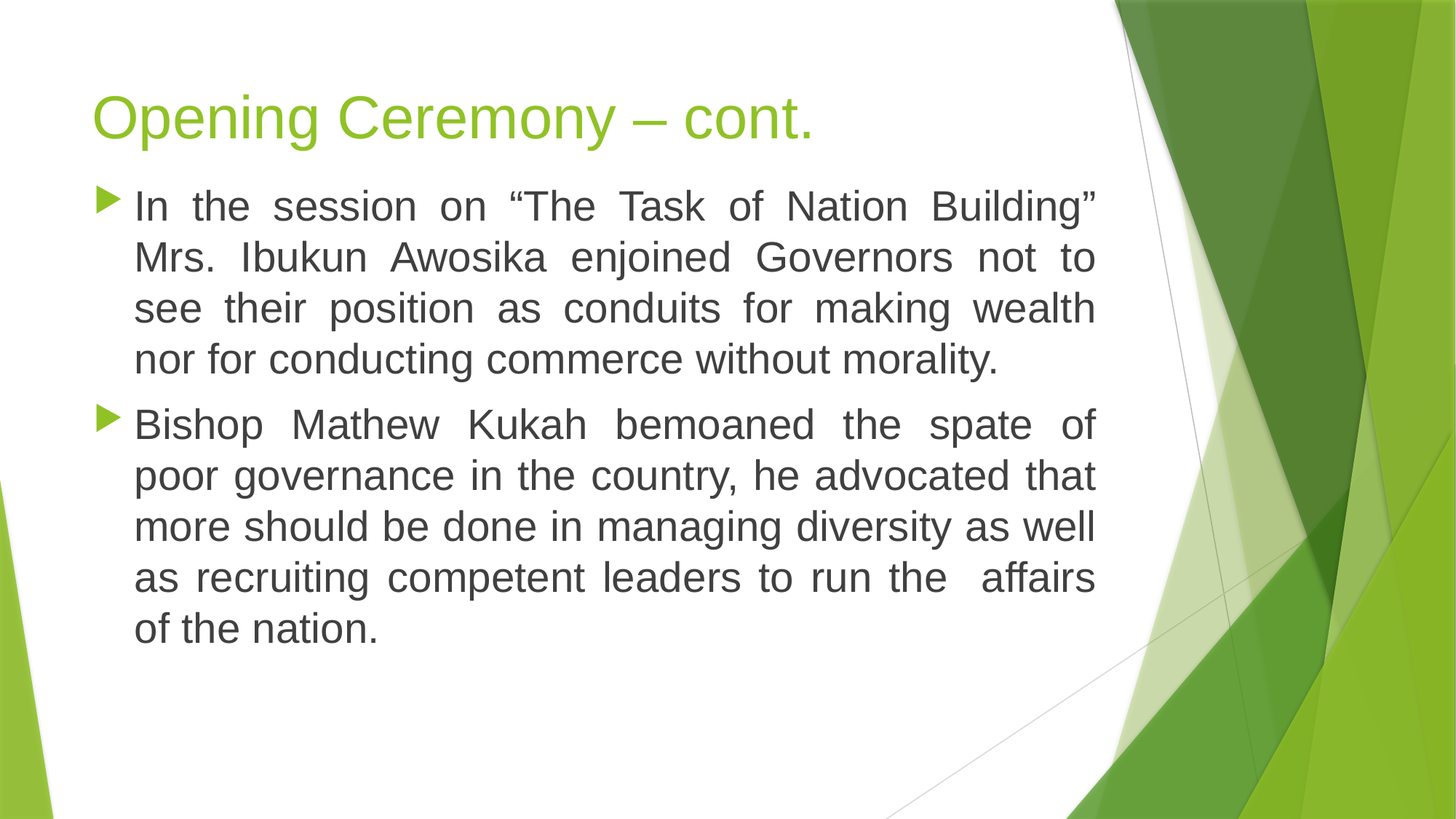

# Opening Ceremony – cont.
In the session on “The Task of Nation Building” Mrs. Ibukun Awosika enjoined Governors not to see their position as conduits for making wealth nor for conducting commerce without morality.
Bishop Mathew Kukah bemoaned the spate of poor governance in the country, he advocated that more should be done in managing diversity as well as recruiting competent leaders to run the  affairs of the nation.